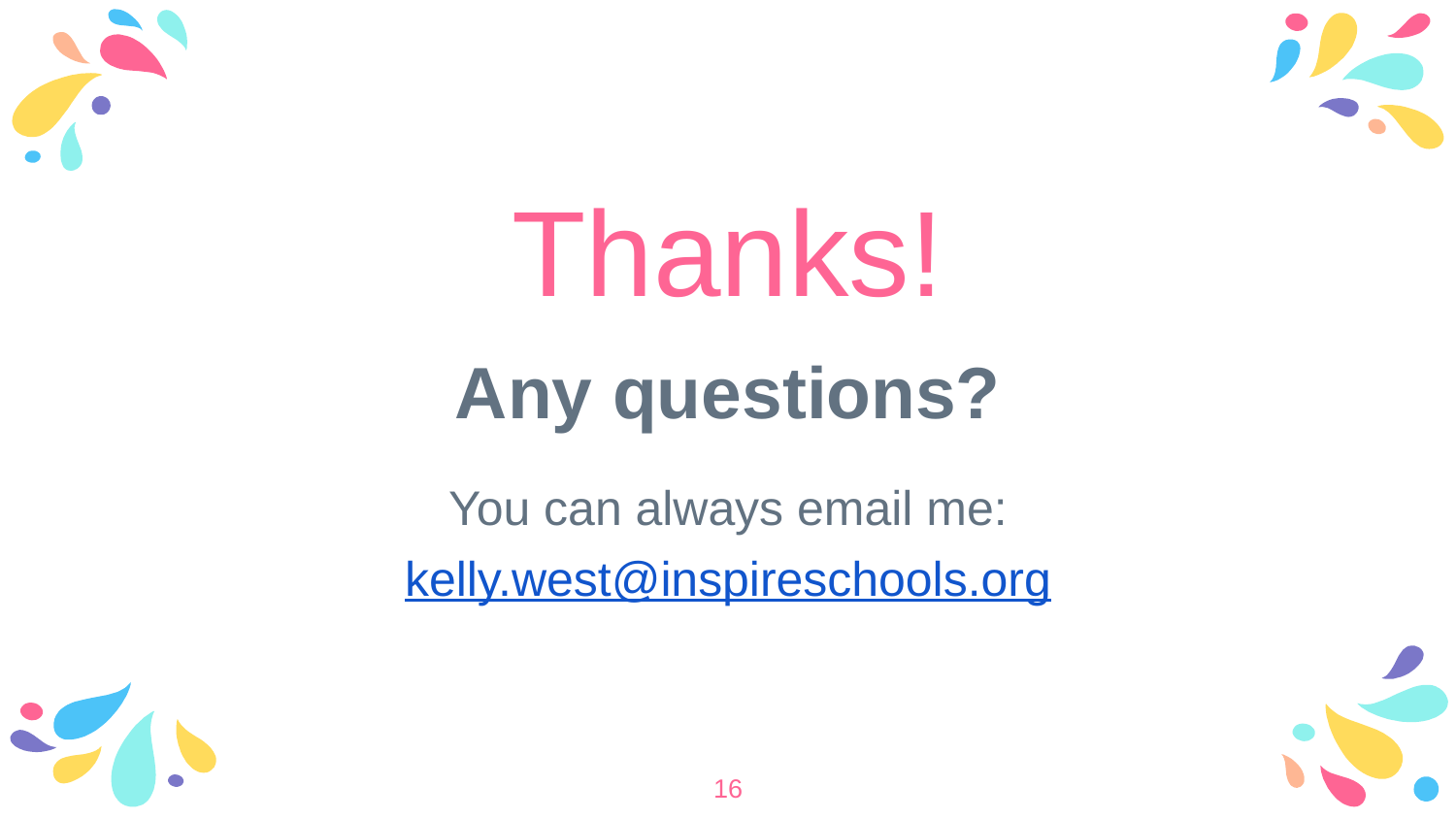

Thanks!
Any questions?
You can always email me:
kelly.west@inspireschools.org

16